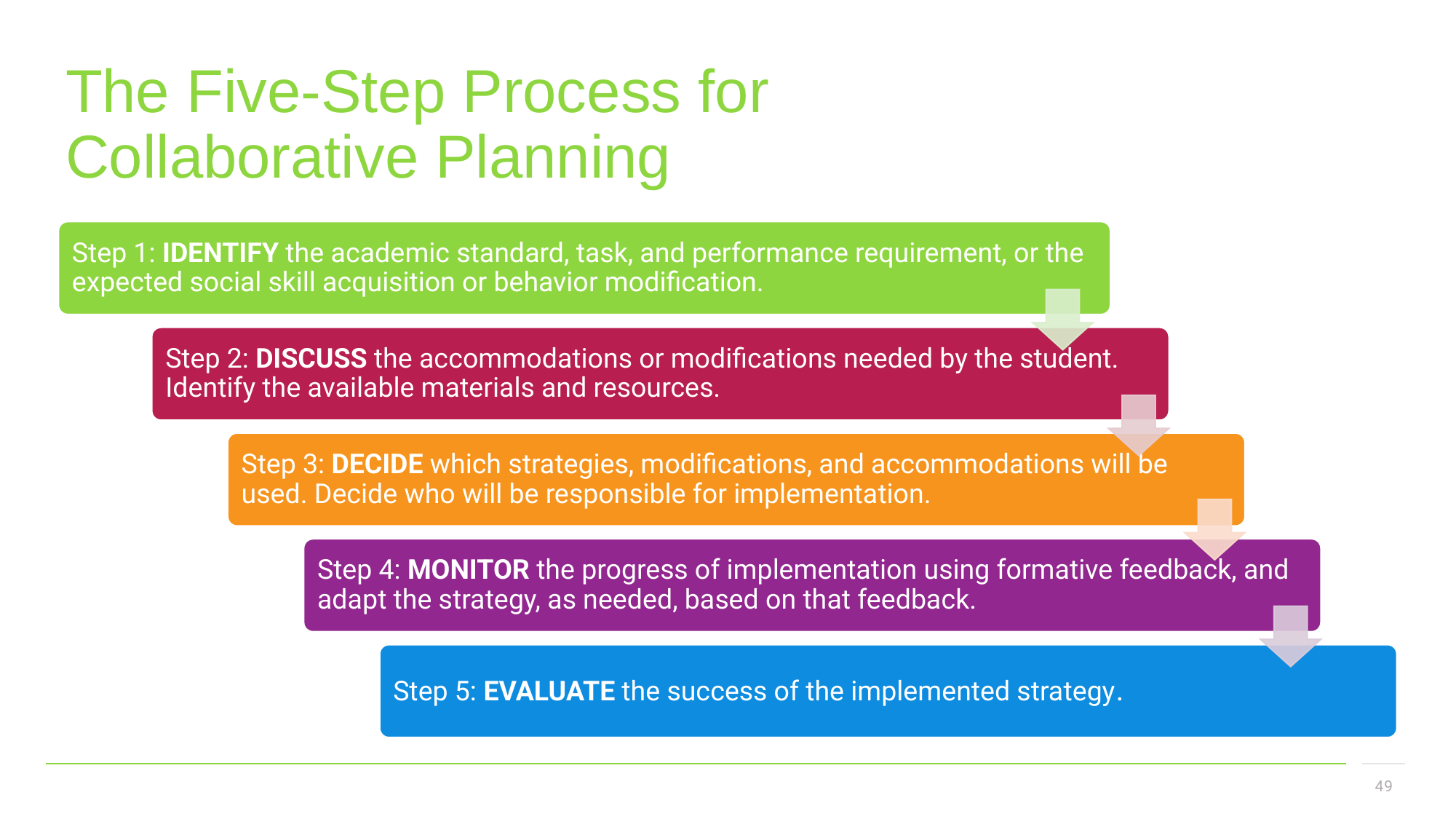

# The Five-Step Process for Collaborative Planning
Step 1: IDENTIFY the academic standard, task, and performance requirement, or the expected social skill acquisition or behavior modification.
Step 2: DISCUSS the accommodations or modifications needed by the student. Identify the available materials and resources.
Step 3: DECIDE which strategies, modifications, and accommodations will be used. Decide who will be responsible for implementation.
Step 4: MONITOR the progress of implementation using formative feedback, and adapt the strategy, as needed, based on that feedback.
Step 5: EVALUATE the success of the implemented strategy.

49